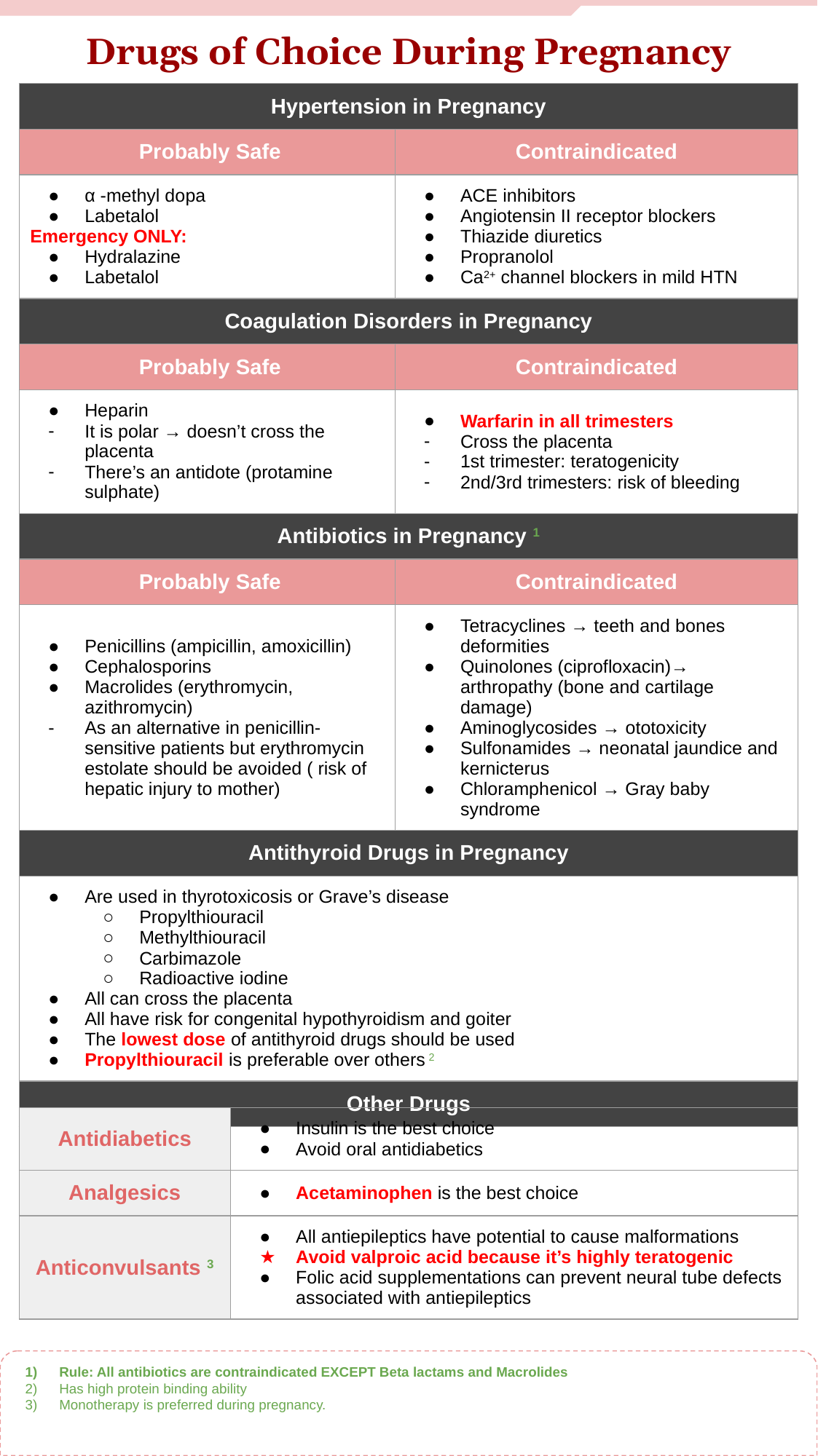

# Drugs of Choice During Pregnancy
| Hypertension in Pregnancy |  |
| --- | --- |
| Probably Safe | Contraindicated |
| α -methyl dopa Labetalol Emergency ONLY: Hydralazine Labetalol | ACE inhibitors Angiotensin II receptor blockers Thiazide diuretics Propranolol Ca2+ channel blockers in mild HTN |
| Coagulation Disorders in Pregnancy |  |
| Probably Safe | Contraindicated |
| Heparin It is polar → doesn’t cross the placenta There’s an antidote (protamine sulphate) | Warfarin in all trimesters Cross the placenta 1st trimester: teratogenicity 2nd/3rd trimesters: risk of bleeding |
| Antibiotics in Pregnancy 1 |  |
| Probably Safe | Contraindicated |
| Penicillins (ampicillin, amoxicillin) Cephalosporins Macrolides (erythromycin, azithromycin) As an alternative in penicillin-sensitive patients but erythromycin estolate should be avoided ( risk of hepatic injury to mother) | Tetracyclines → teeth and bones deformities Quinolones (ciprofloxacin)→ arthropathy (bone and cartilage damage) Aminoglycosides → ototoxicity Sulfonamides → neonatal jaundice and kernicterus Chloramphenicol → Gray baby syndrome |
| Antithyroid Drugs in Pregnancy |  |
| Are used in thyrotoxicosis or Grave’s disease Propylthiouracil Methylthiouracil Carbimazole Radioactive iodine All can cross the placenta All have risk for congenital hypothyroidism and goiter The lowest dose of antithyroid drugs should be used Propylthiouracil is preferable over others 2 |  |
| Other Drugs |  |
| Antidiabetics | Insulin is the best choice Avoid oral antidiabetics |
| --- | --- |
| Analgesics | Acetaminophen is the best choice |
| Anticonvulsants 3 | All antiepileptics have potential to cause malformations Avoid valproic acid because it’s highly teratogenic Folic acid supplementations can prevent neural tube defects associated with antiepileptics |
Rule: All antibiotics are contraindicated EXCEPT Beta lactams and Macrolides
Has high protein binding ability
Monotherapy is preferred during pregnancy.